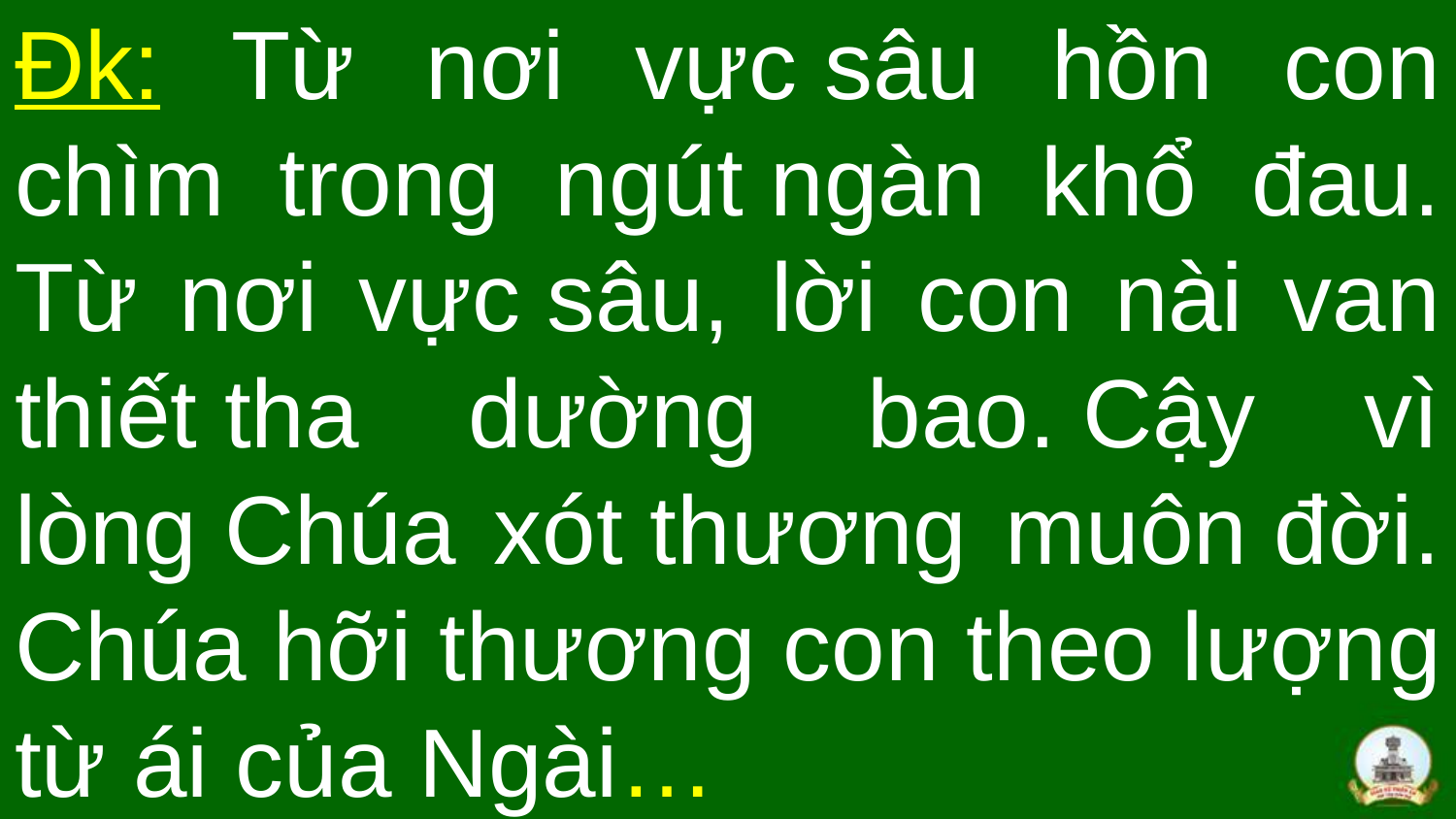

# Đk: Từ nơi vực sâu hồn con chìm trong ngút ngàn khổ đau. Từ nơi vực sâu, lời con nài van thiết tha dường bao. Cậy vì lòng Chúa xót thương muôn đời. Chúa hỡi thương con theo lượng từ ái của Ngài…